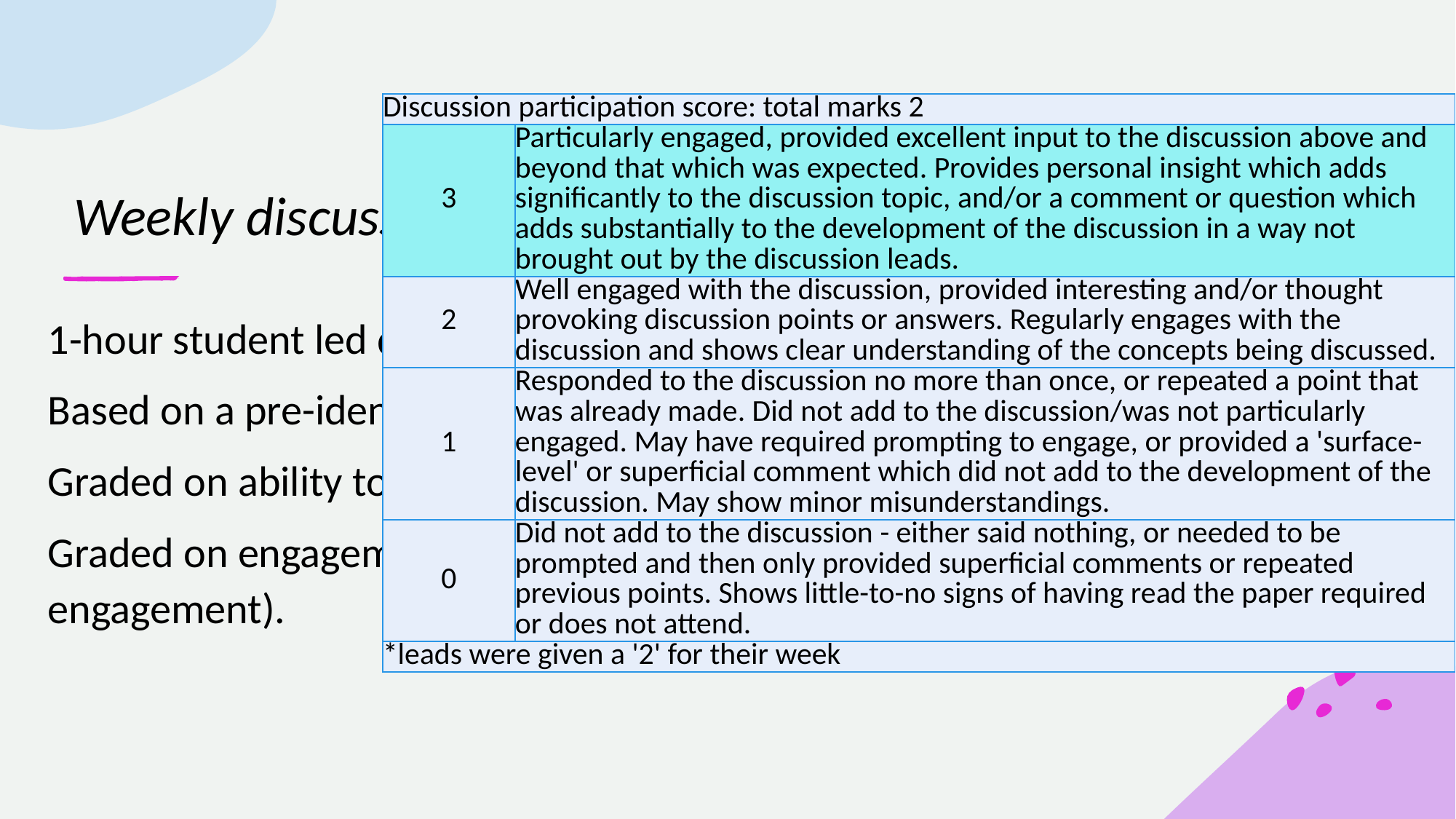

# Weekly discussions
| Discussion participation score: total marks 2 |  |
| --- | --- |
| 3 | Particularly engaged, provided excellent input to the discussion above and beyond that which was expected. Provides personal insight which adds significantly to the discussion topic, and/or a comment or question which adds substantially to the development of the discussion in a way not brought out by the discussion leads. |
| 2 | Well engaged with the discussion, provided interesting and/or thought provoking discussion points or answers. Regularly engages with the discussion and shows clear understanding of the concepts being discussed. |
| 1 | Responded to the discussion no more than once, or repeated a point that was already made. Did not add to the discussion/was not particularly engaged. May have required prompting to engage, or provided a 'surface-level' or superficial comment which did not add to the development of the discussion. May show minor misunderstandings. |
| 0 | Did not add to the discussion - either said nothing, or needed to be prompted and then only provided superficial comments or repeated previous points. Shows little-to-no signs of having read the paper required or does not attend. |
| \*leads were given a '2' for their week |  |
1-hour student led discussions, in groups of 2-3.
Based on a pre-identified journal paper.
Graded on ability to present and monitor discussion.
Graded on engagement with discussion (quality and quantity of engagement).